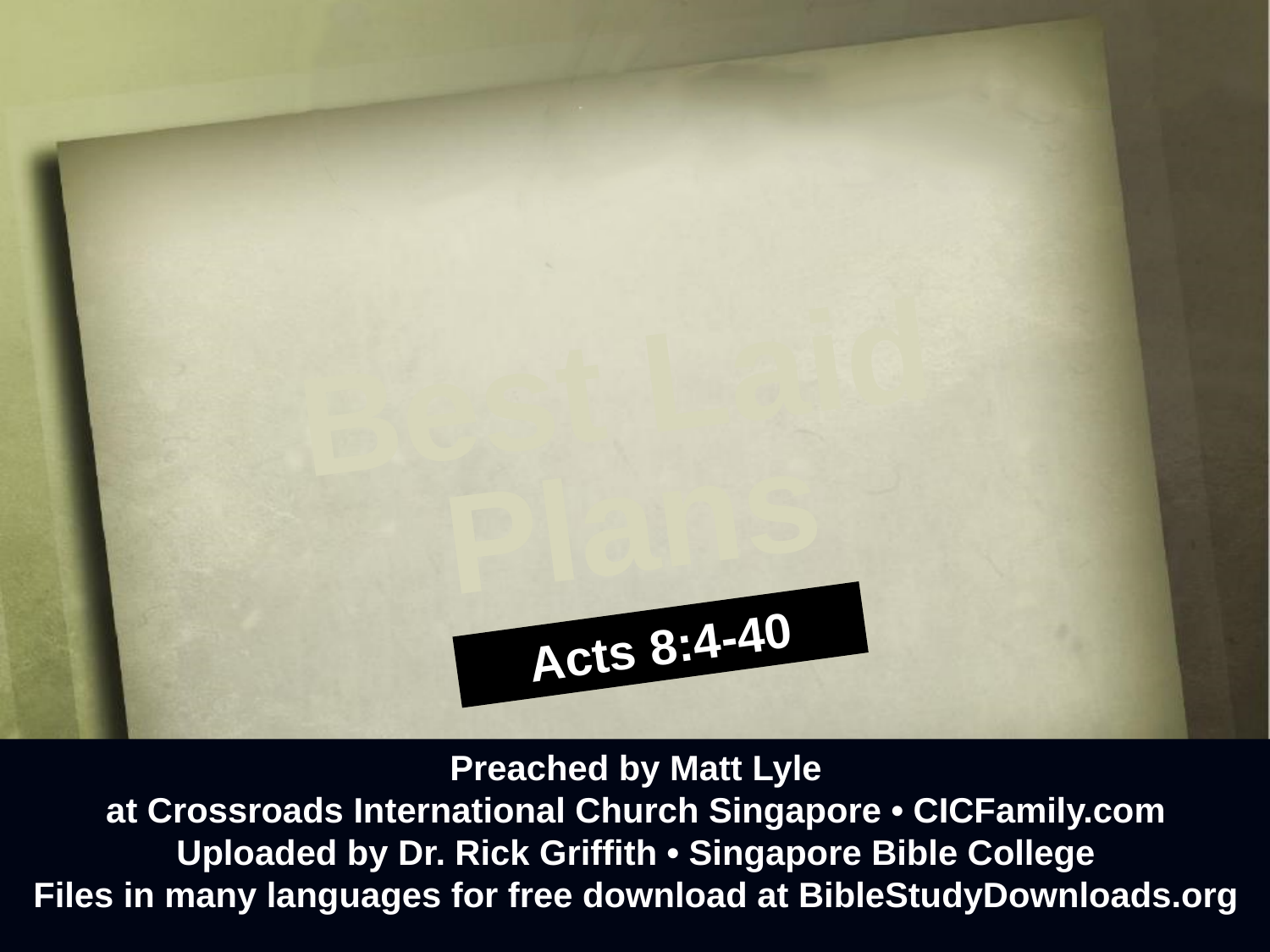

Best Laid Plans
Acts 8:4-40
Preached by Matt Lyle
at Crossroads International Church Singapore • CICFamily.com
Uploaded by Dr. Rick Griffith • Singapore Bible College
Files in many languages for free download at BibleStudyDownloads.org